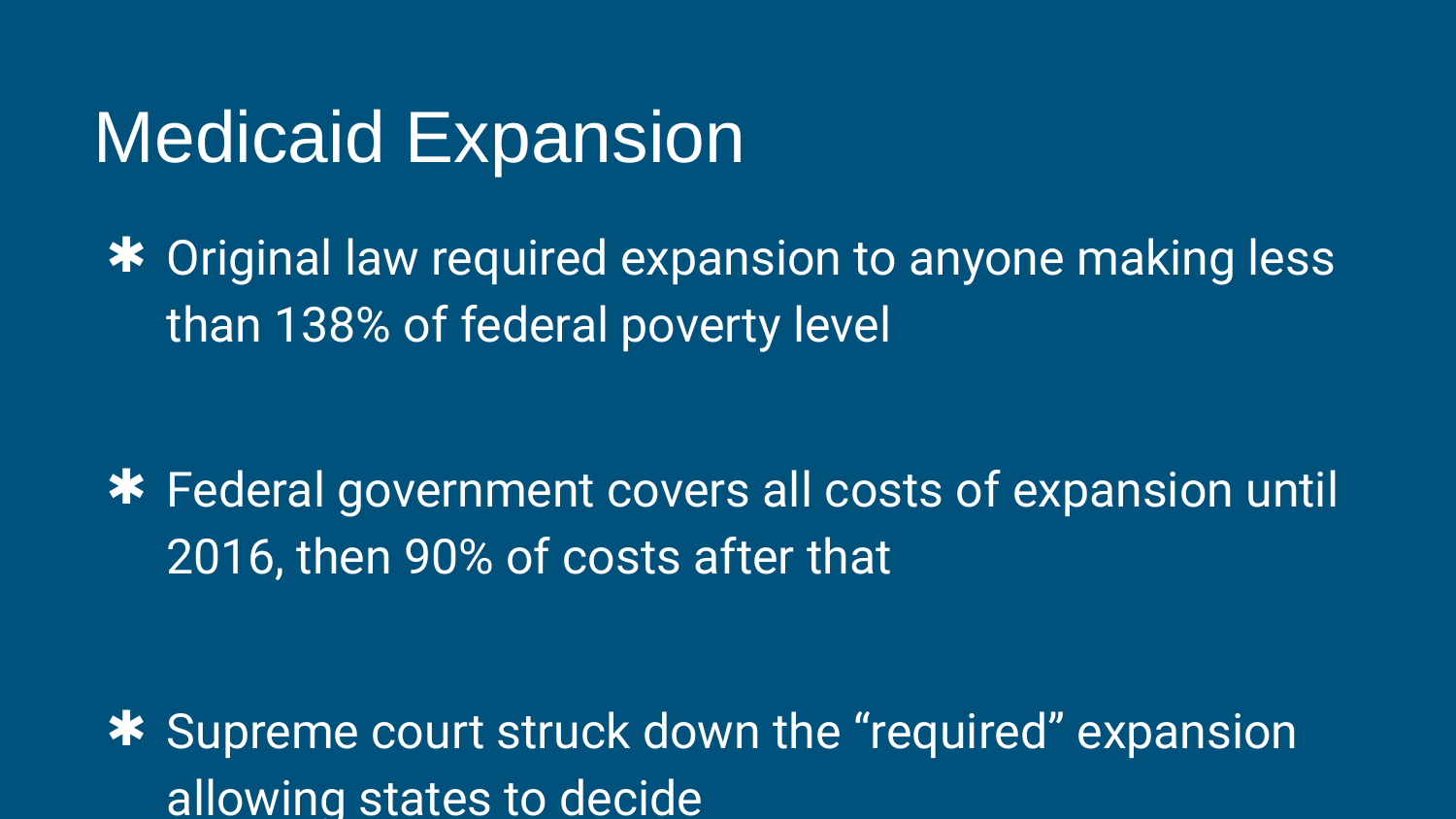

# Medicaid Expansion
Original law required expansion to anyone making less than 138% of federal poverty level
Federal government covers all costs of expansion until 2016, then 90% of costs after that
Supreme court struck down the “required” expansion allowing states to decide